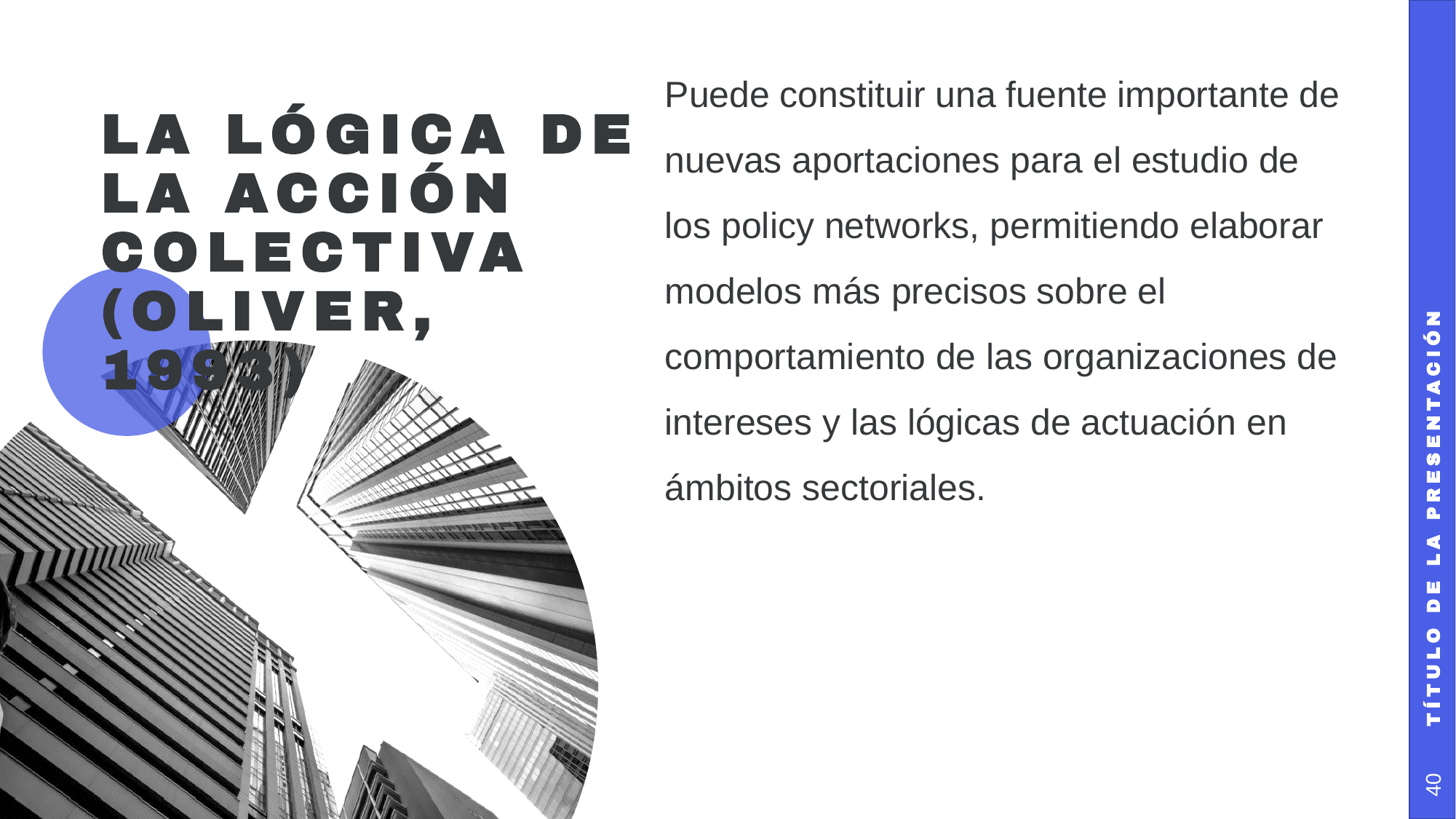

Puede constituir una fuente importante de nuevas aportaciones para el estudio de los policy networks, permitiendo elaborar modelos más precisos sobre el comportamiento de las organizaciones de intereses y las lógicas de actuación en ámbitos sectoriales.
# la lógica de la acción colectiva (Oliver, 1993)
Título de la presentación
40